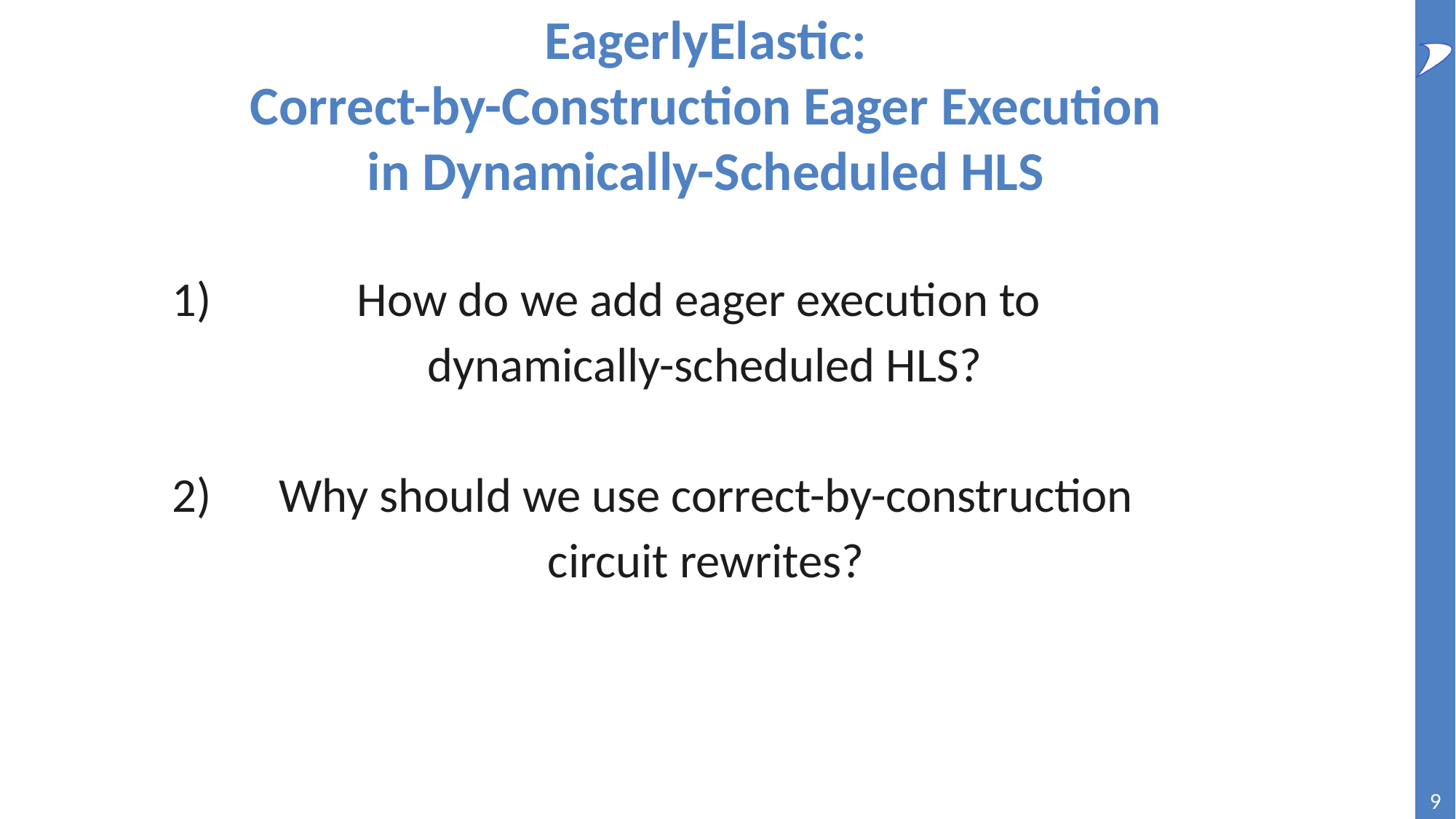

# EagerlyElastic:
Correct-by-Construction Eager Execution
in Dynamically-Scheduled HLS
How do we add eager execution to
dynamically-scheduled HLS?
1)
Why should we use correct-by-construction
circuit rewrites?
2)